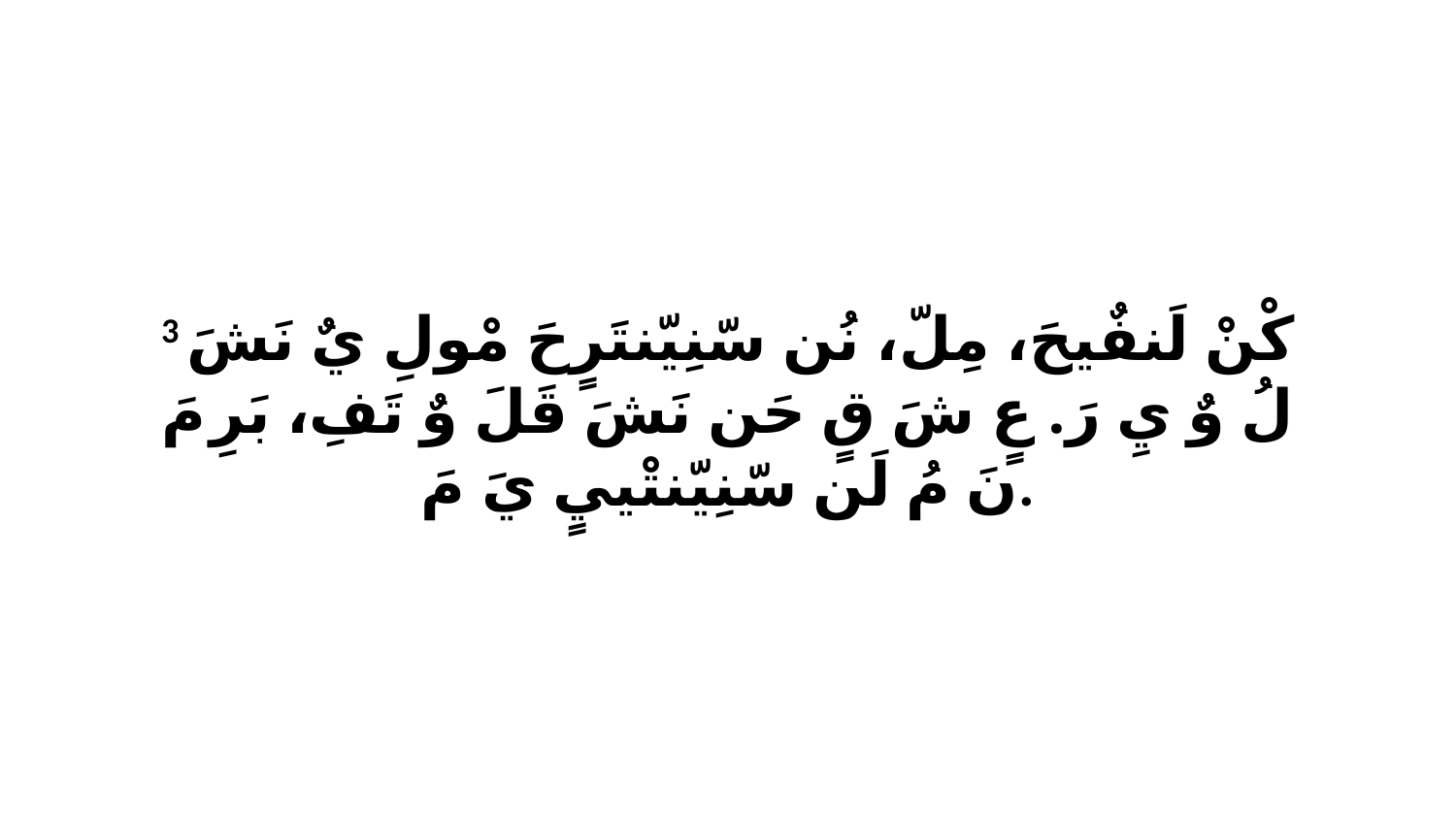

3 كْنْ لَنفٌيحَ، مِلّ، نُن سّنِيّنتَرٍحَ مْولِ يٌ نَشَ لُ وٌ يِ رَ. عٍ شَ قٍ حَن نَشَ قَلَ وٌ تَفِ، بَرِ مَ نَ مُ لَن سّنِيّنتْييٍ يَ مَ.